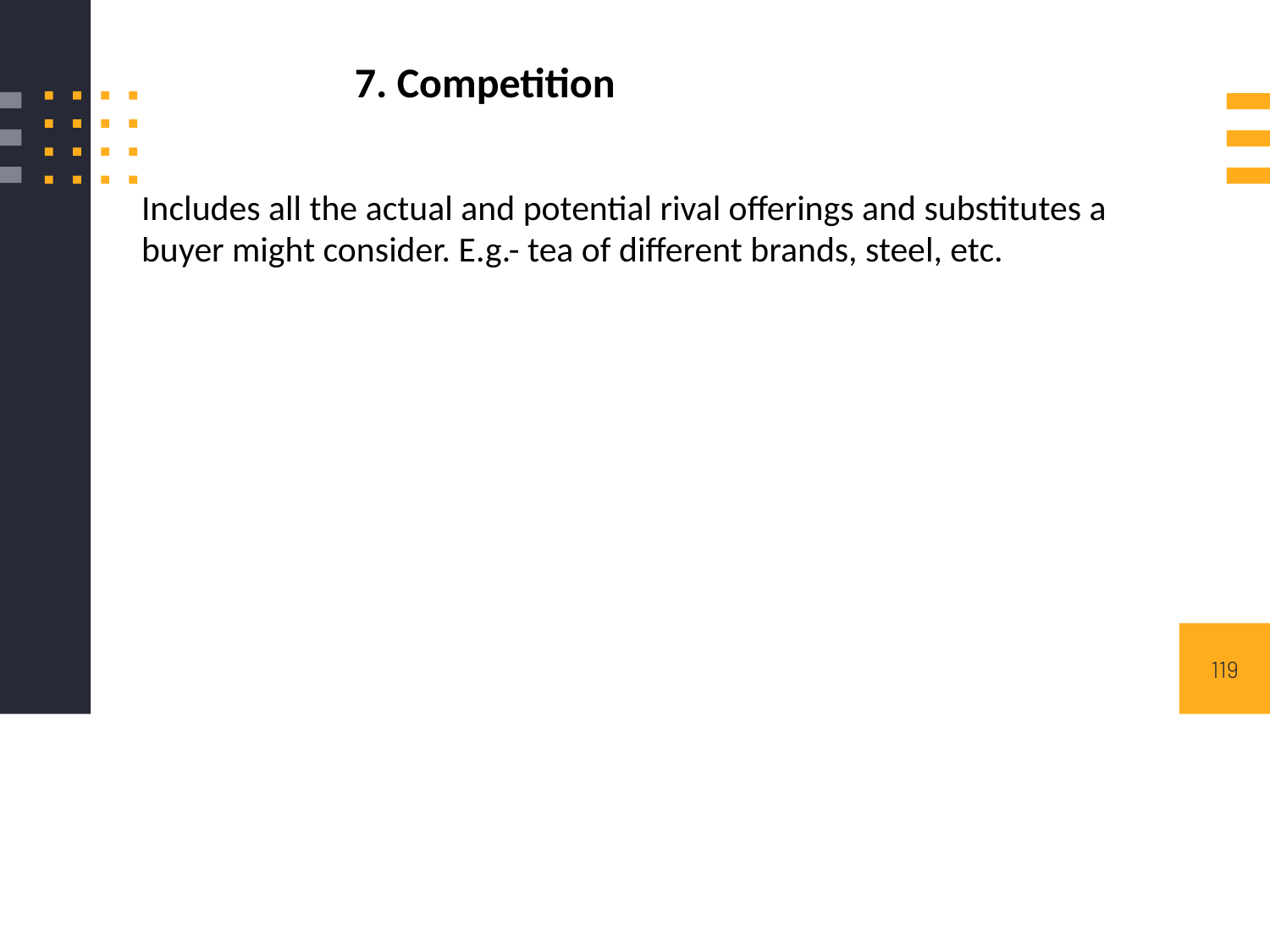

7. Competition

Includes all the actual and potential rival offerings and substitutes a buyer might consider. E.g.- tea of different brands, steel, etc.
119